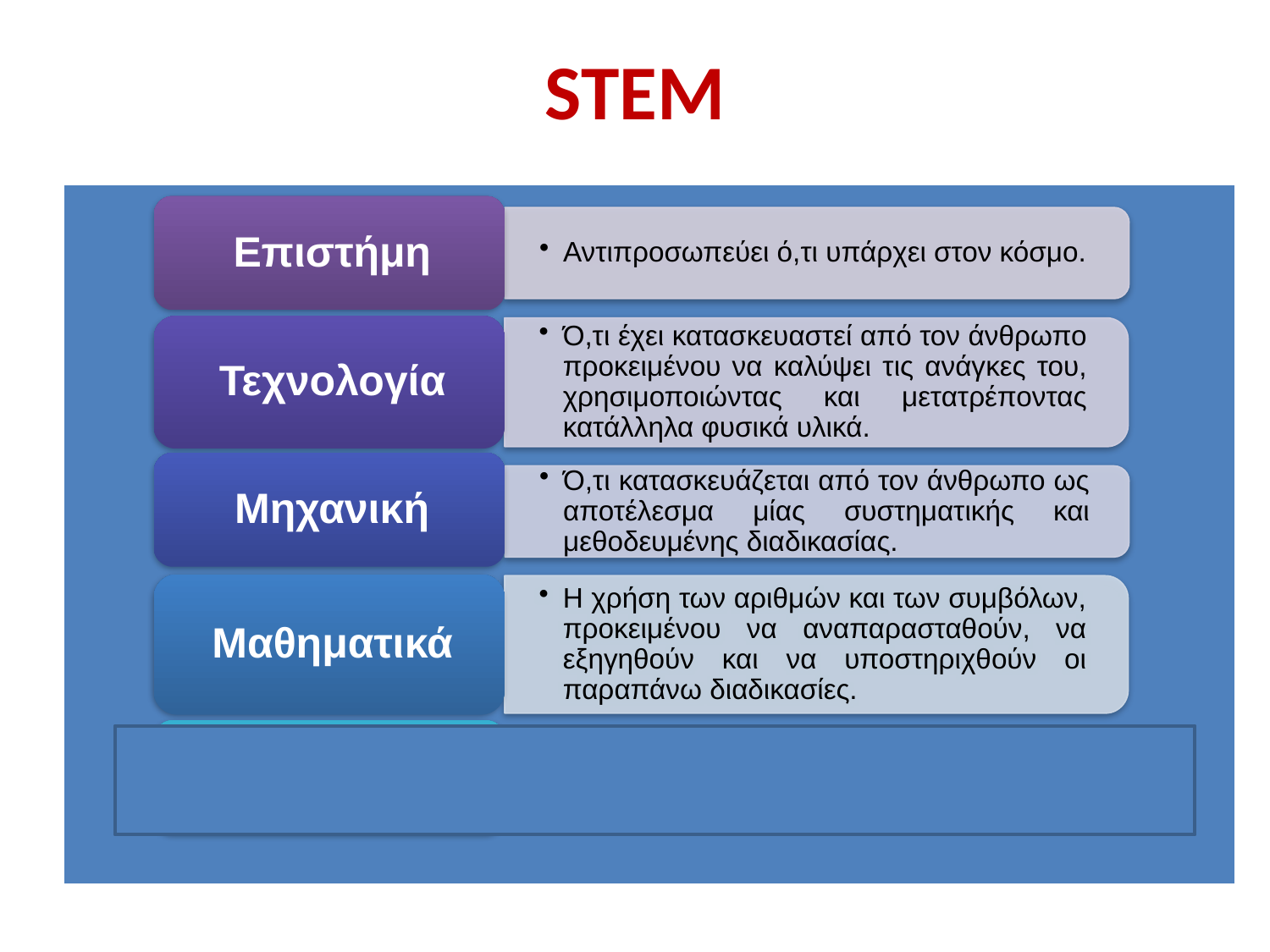

STEM
|  |
| --- |
Αντιπροσωπεύει ό,τι υπάρχει στον κόσμο.
Επιστήμη
Ό,τι έχει κατασκευαστεί από τον άνθρωπο προκειμένου να καλύψει τις ανάγκες του, χρησιμοποιώντας και μετατρέποντας κατάλληλα φυσικά υλικά.
Τεχνολογία
Ό,τι κατασκευάζεται από τον άνθρωπο ως αποτέλεσμα μίας συστηματικής και μεθοδευμένης διαδικασίας.
Μηχανική
Η χρήση των αριθμών και των συμβόλων, προκειμένου να αναπαρασταθούν, να εξηγηθούν και να υποστηριχθούν οι παραπάνω διαδικασίες.
Μαθηματικά
Γλώσσα, Ιστορία, Πολιτική, Θεολογία, Κοινωνιολογία, Μουσική, Χορός, Εργονομία, Ψυχολογία, Καλές Τέχνες.
Τέχνη